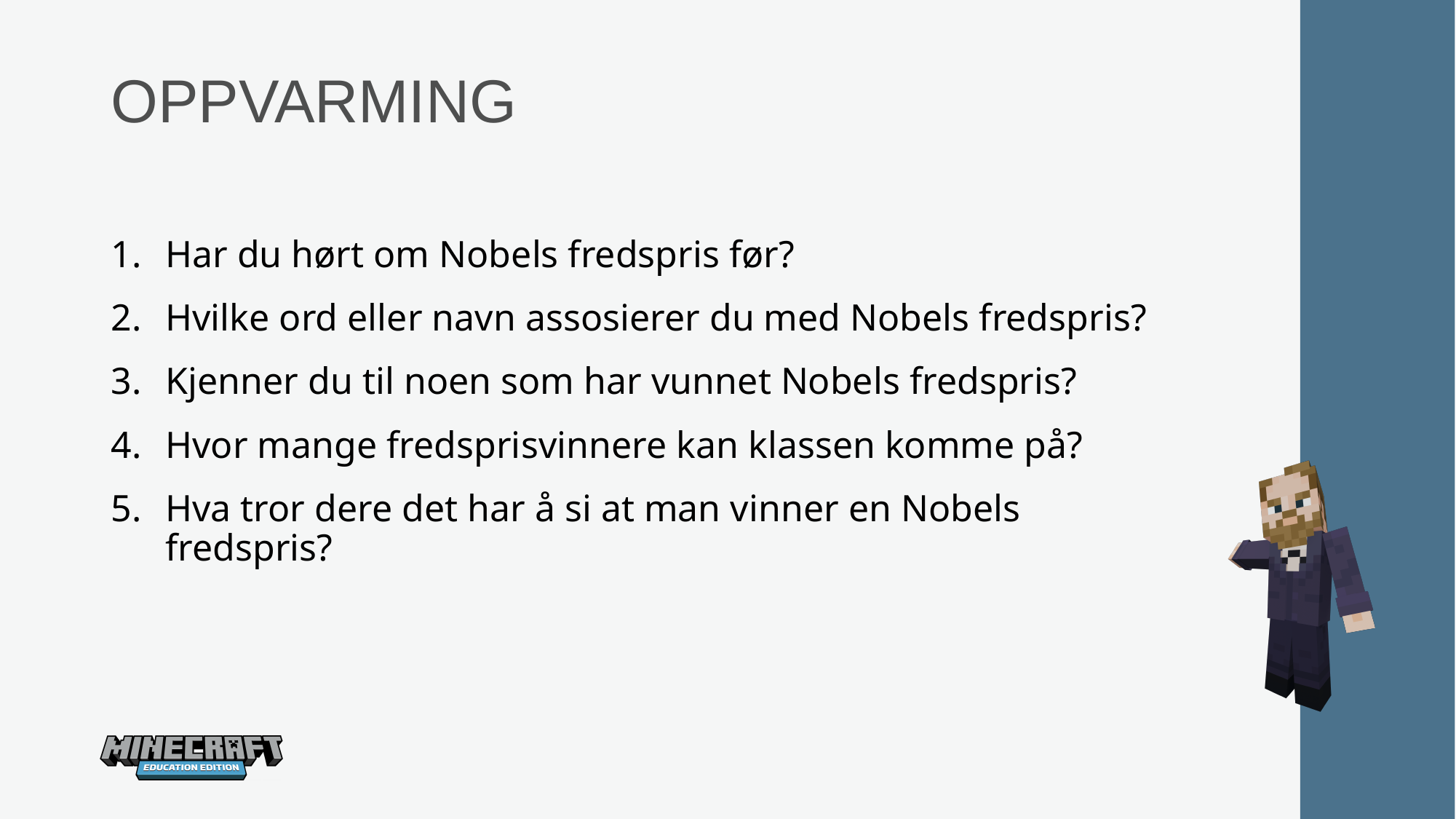

# OPPVARMING
Har du hørt om Nobels fredspris før?
Hvilke ord eller navn assosierer du med Nobels fredspris?
Kjenner du til noen som har vunnet Nobels fredspris?
Hvor mange fredsprisvinnere kan klassen komme på?
Hva tror dere det har å si at man vinner en Nobels fredspris?